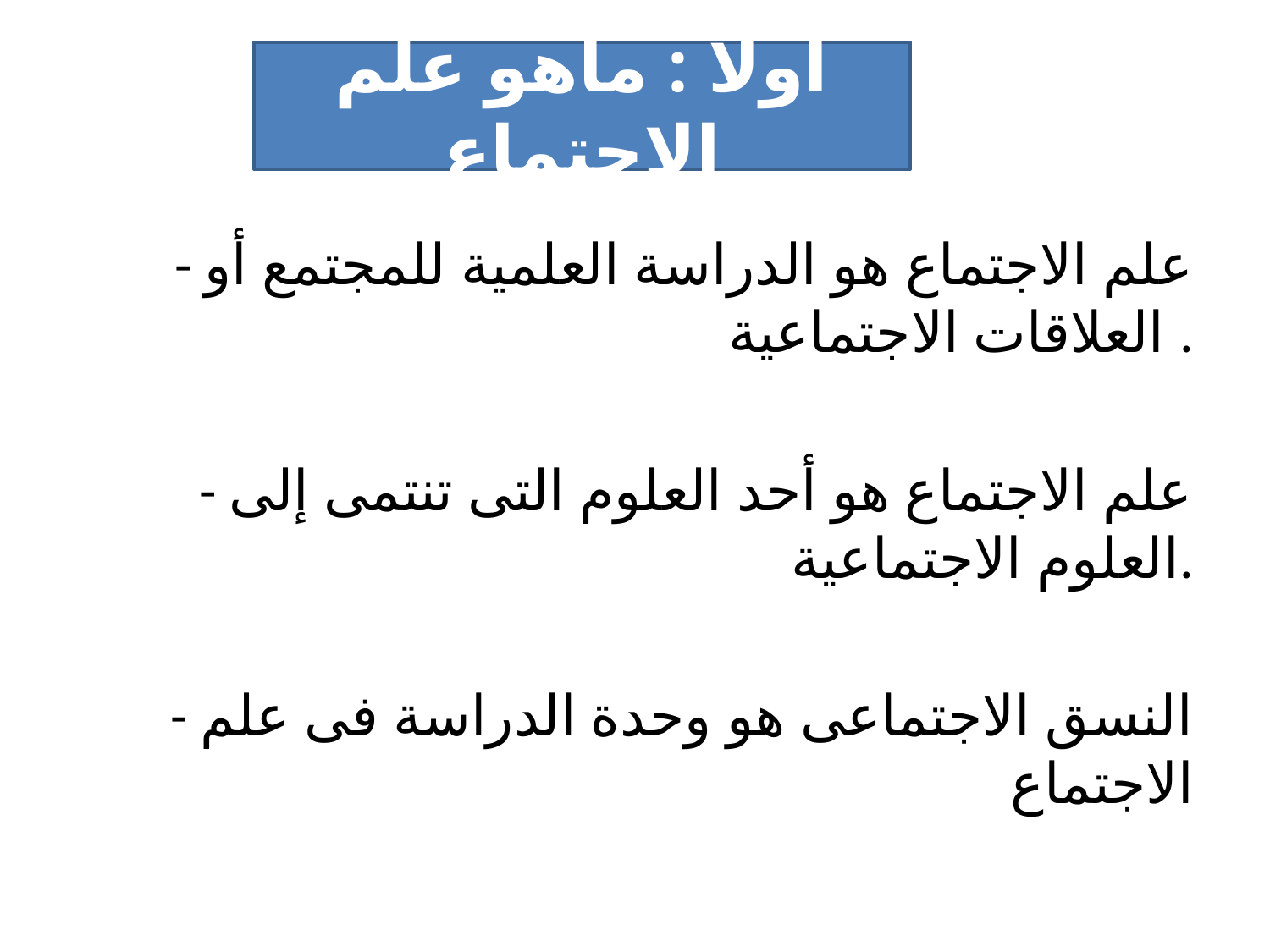

#
اولا : ماهو علم الاجتماع
- علم الاجتماع هو الدراسة العلمية للمجتمع أو العلاقات الاجتماعية .

- علم الاجتماع هو أحد العلوم التى تنتمى إلى العلوم الاجتماعية.

- النسق الاجتماعى هو وحدة الدراسة فى علم الاجتماع